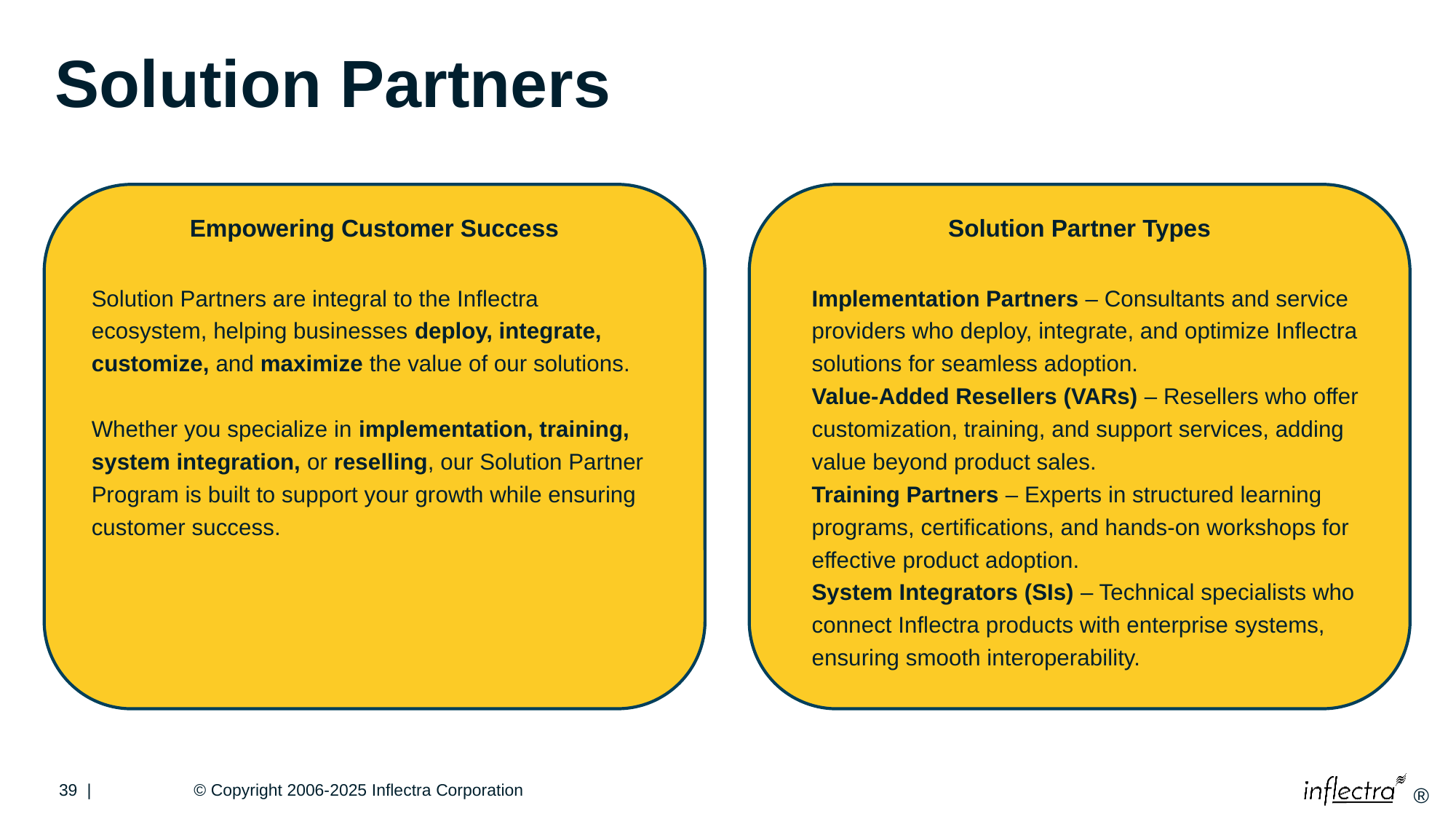

Solution Partners

Empowering Customer Success
Solution Partner Types
Solution Partners are integral to the Inflectra ecosystem, helping businesses deploy, integrate, customize, and maximize the value of our solutions.

Whether you specialize in implementation, training, system integration, or reselling, our Solution Partner Program is built to support your growth while ensuring customer success.
Implementation Partners – Consultants and service providers who deploy, integrate, and optimize Inflectra solutions for seamless adoption.
Value-Added Resellers (VARs) – Resellers who offer customization, training, and support services, adding value beyond product sales.
Training Partners – Experts in structured learning programs, certifications, and hands-on workshops for effective product adoption.
System Integrators (SIs) – Technical specialists who connect Inflectra products with enterprise systems, ensuring smooth interoperability.